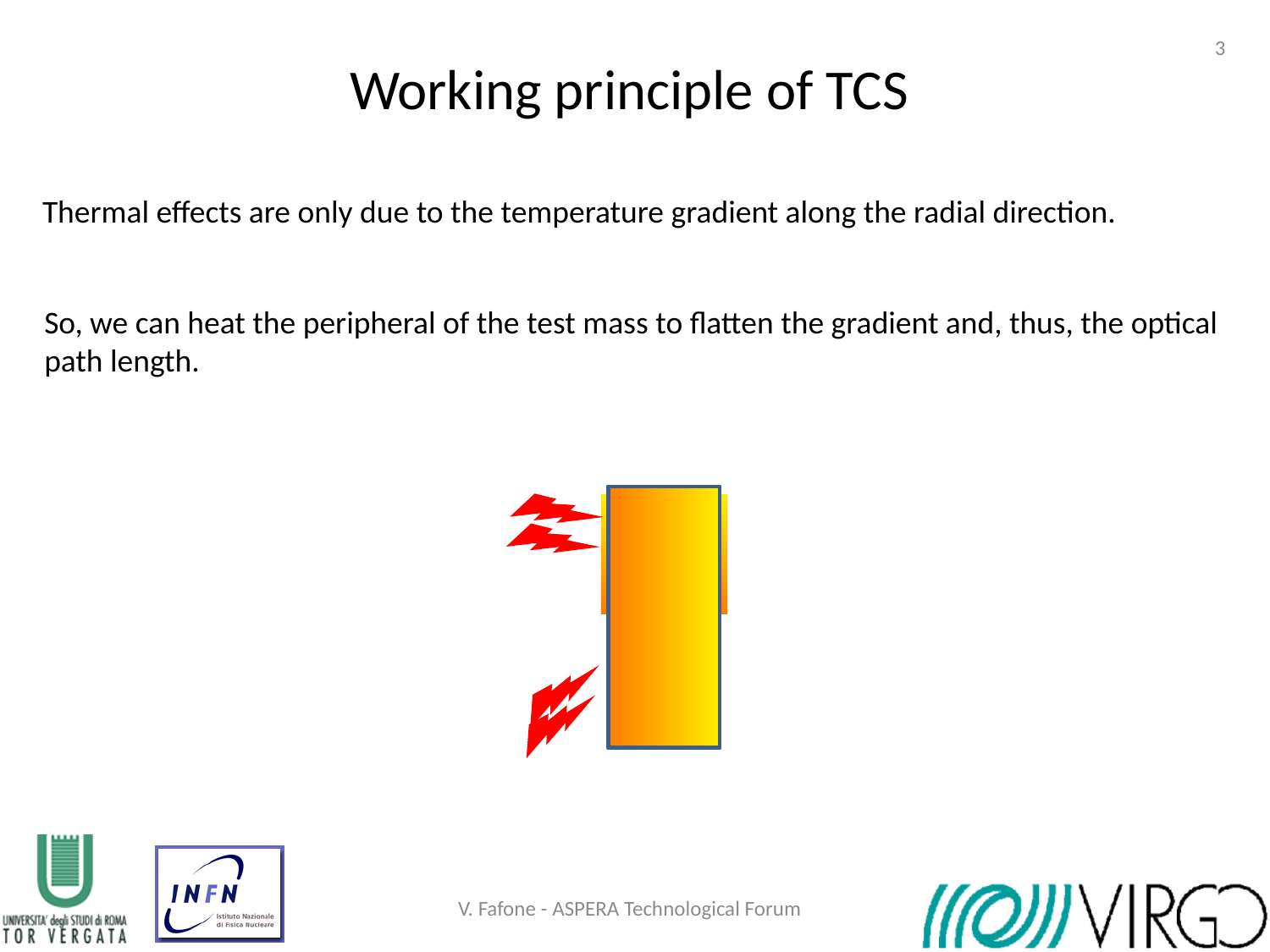

3
Working principle of TCS
Thermal effects are only due to the temperature gradient along the radial direction.
So, we can heat the peripheral of the test mass to flatten the gradient and, thus, the optical path length.

V. Fafone - ASPERA Technological Forum